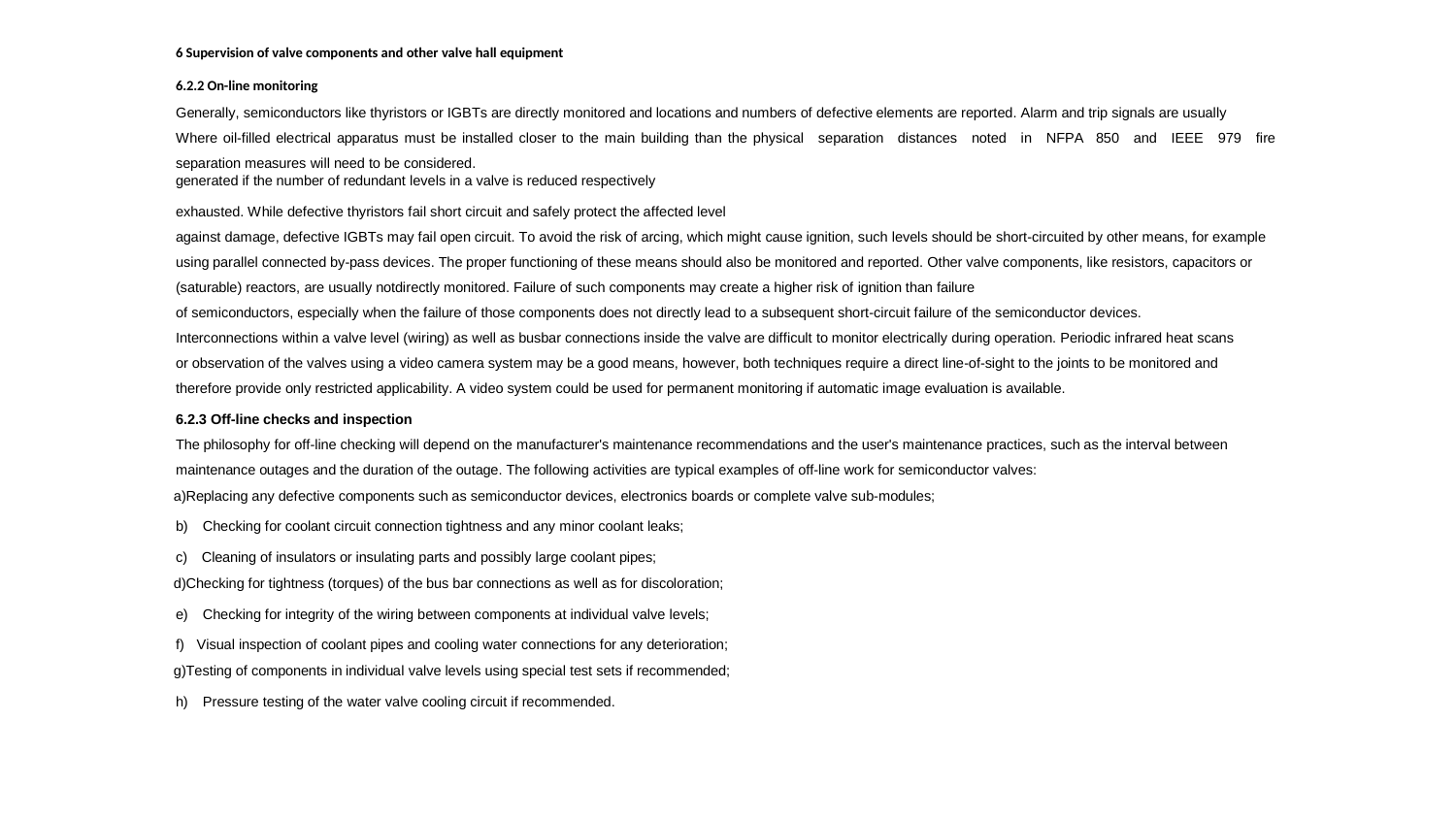

6 Supervision of valve components and other valve hall equipment
6.2.2 On-line monitoring
Generally, semiconductors like thyristors or IGBTs are directly monitored and locations and numbers of defective elements are reported. Alarm and trip signals are usually
Where oil-filled electrical apparatus must be installed closer to the main building than the physical  separation  distances  noted  in  NFPA  850  and  IEEE  979  fire  separation measures will need to be considered.
generated if the number of redundant levels in a valve is reduced respectively
exhausted. While defective thyristors fail short circuit and safely protect the affected level
against damage, defective IGBTs may fail open circuit. To avoid the risk of arcing, which might cause ignition, such levels should be short-circuited by other means, for example using parallel connected by-pass devices. The proper functioning of these means should also be monitored and reported. Other valve components, like resistors, capacitors or (saturable) reactors, are usually notdirectly monitored. Failure of such components may create a higher risk of ignition than failure
of semiconductors, especially when the failure of those components does not directly lead to a subsequent short-circuit failure of the semiconductor devices. Interconnections within a valve level (wiring) as well as busbar connections inside the valve are difficult to monitor electrically during operation. Periodic infrared heat scans or observation of the valves using a video camera system may be a good means, however, both techniques require a direct line-of-sight to the joints to be monitored and therefore provide only restricted applicability. A video system could be used for permanent monitoring if automatic image evaluation is available.
6.2.3 Off-line checks and inspection
The philosophy for off-line checking will depend on the manufacturer's maintenance recommendations and the user's maintenance practices, such as the interval between maintenance outages and the duration of the outage. The following activities are typical examples of off-line work for semiconductor valves:
Replacing any defective components such as semiconductor devices, electronics boards or complete valve sub-modules;
Checking for coolant circuit connection tightness and any minor coolant leaks;
Cleaning of insulators or insulating parts and possibly large coolant pipes;
Checking for tightness (torques) of the bus bar connections as well as for discoloration;
Checking for integrity of the wiring between components at individual valve levels;
Visual inspection of coolant pipes and cooling water connections for any deterioration;
Testing of components in individual valve levels using special test sets if recommended;
Pressure testing of the water valve cooling circuit if recommended.